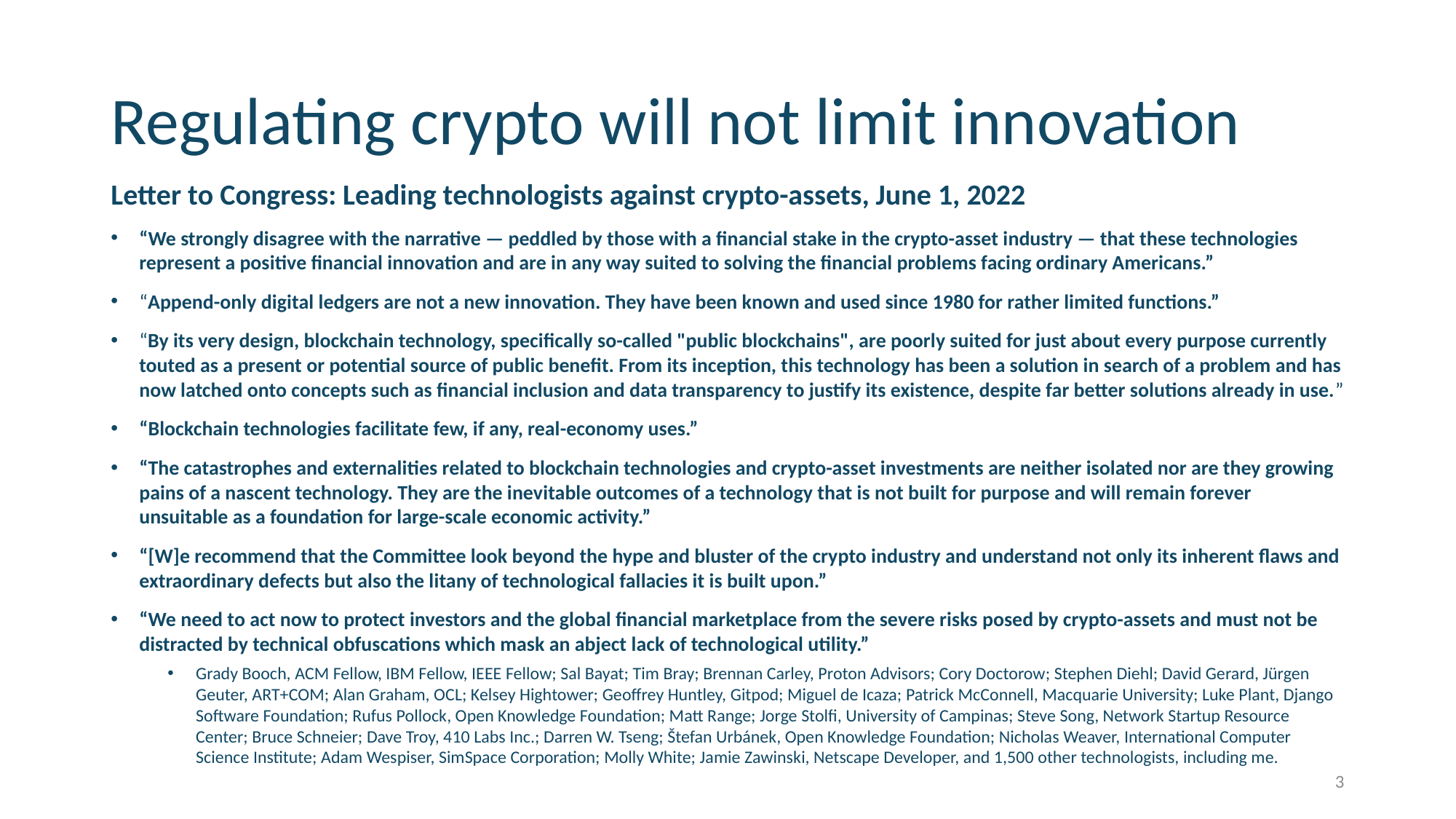

# Regulating crypto will not limit innovation
Letter to Congress: Leading technologists against crypto-assets, June 1, 2022
“We strongly disagree with the narrative — peddled by those with a financial stake in the crypto-asset industry — that these technologies represent a positive financial innovation and are in any way suited to solving the financial problems facing ordinary Americans.”
“Append-only digital ledgers are not a new innovation. They have been known and used since 1980 for rather limited functions.”
“By its very design, blockchain technology, specifically so-called "public blockchains", are poorly suited for just about every purpose currently touted as a present or potential source of public benefit. From its inception, this technology has been a solution in search of a problem and has now latched onto concepts such as financial inclusion and data transparency to justify its existence, despite far better solutions already in use.”
“Blockchain technologies facilitate few, if any, real-economy uses.”
“The catastrophes and externalities related to blockchain technologies and crypto-asset investments are neither isolated nor are they growing pains of a nascent technology. They are the inevitable outcomes of a technology that is not built for purpose and will remain forever unsuitable as a foundation for large-scale economic activity.”
“[W]e recommend that the Committee look beyond the hype and bluster of the crypto industry and understand not only its inherent flaws and extraordinary defects but also the litany of technological fallacies it is built upon.”
“We need to act now to protect investors and the global financial marketplace from the severe risks posed by crypto-assets and must not be distracted by technical obfuscations which mask an abject lack of technological utility.”
Grady Booch, ACM Fellow, IBM Fellow, IEEE Fellow; Sal Bayat; Tim Bray; Brennan Carley, Proton Advisors; Cory Doctorow; Stephen Diehl; David Gerard, Jürgen Geuter, ART+COM; Alan Graham, OCL; Kelsey Hightower; Geoffrey Huntley, Gitpod; Miguel de Icaza; Patrick McConnell, Macquarie University; Luke Plant, Django Software Foundation; Rufus Pollock, Open Knowledge Foundation; Matt Range; Jorge Stolfi, University of Campinas; Steve Song, Network Startup Resource Center; Bruce Schneier; Dave Troy, 410 Labs Inc.; Darren W. Tseng; Štefan Urbánek, Open Knowledge Foundation; Nicholas Weaver, International Computer Science Institute; Adam Wespiser, SimSpace Corporation; Molly White; Jamie Zawinski, Netscape Developer, and 1,500 other technologists, including me.
3